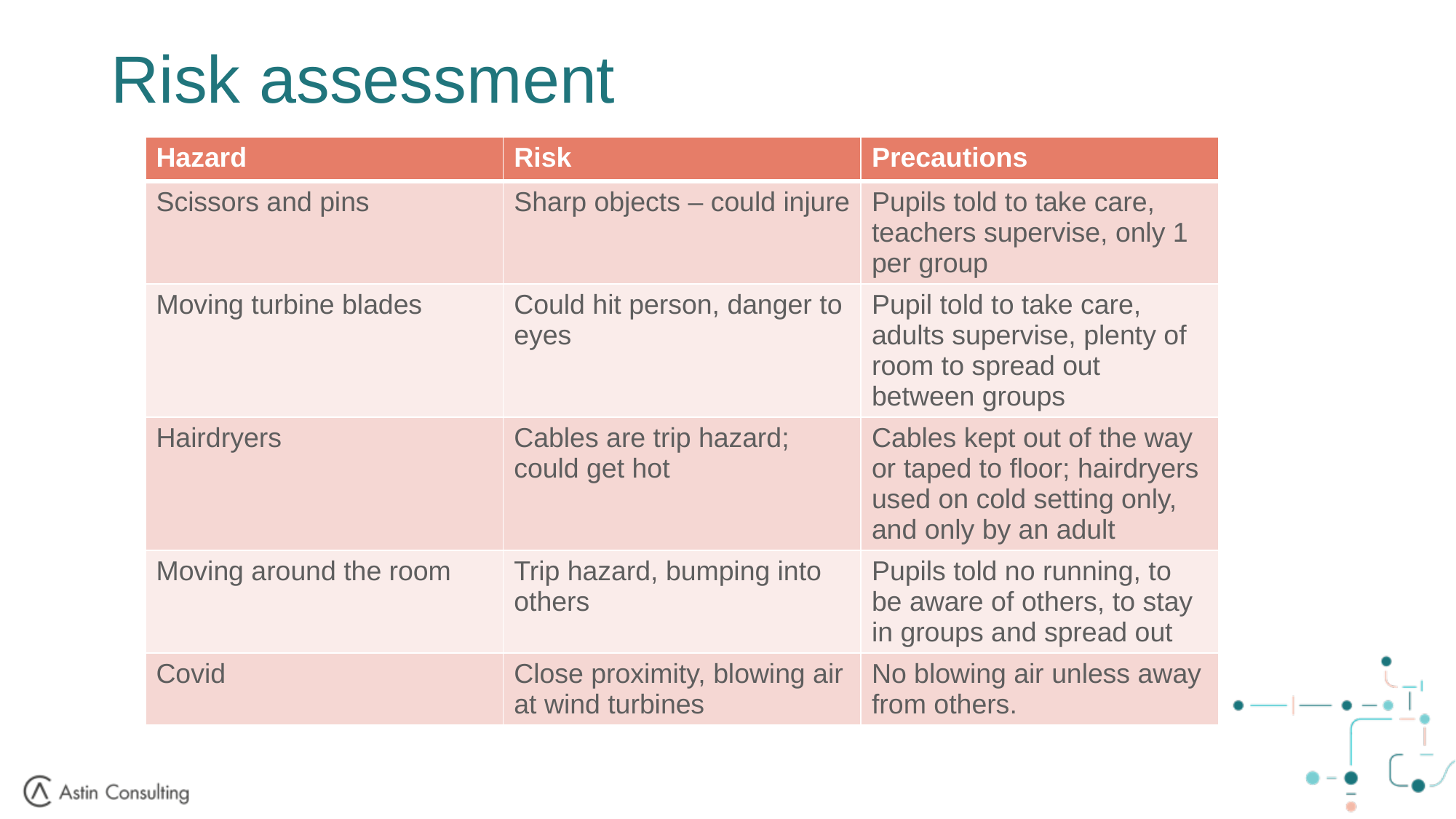

# Risk assessment
| Hazard | Risk | Precautions |
| --- | --- | --- |
| Scissors and pins | Sharp objects – could injure | Pupils told to take care, teachers supervise, only 1 per group |
| Moving turbine blades | Could hit person, danger to eyes | Pupil told to take care, adults supervise, plenty of room to spread out between groups |
| Hairdryers | Cables are trip hazard; could get hot | Cables kept out of the way or taped to floor; hairdryers used on cold setting only, and only by an adult |
| Moving around the room | Trip hazard, bumping into others | Pupils told no running, to be aware of others, to stay in groups and spread out |
| Covid | Close proximity, blowing air at wind turbines | No blowing air unless away from others. |